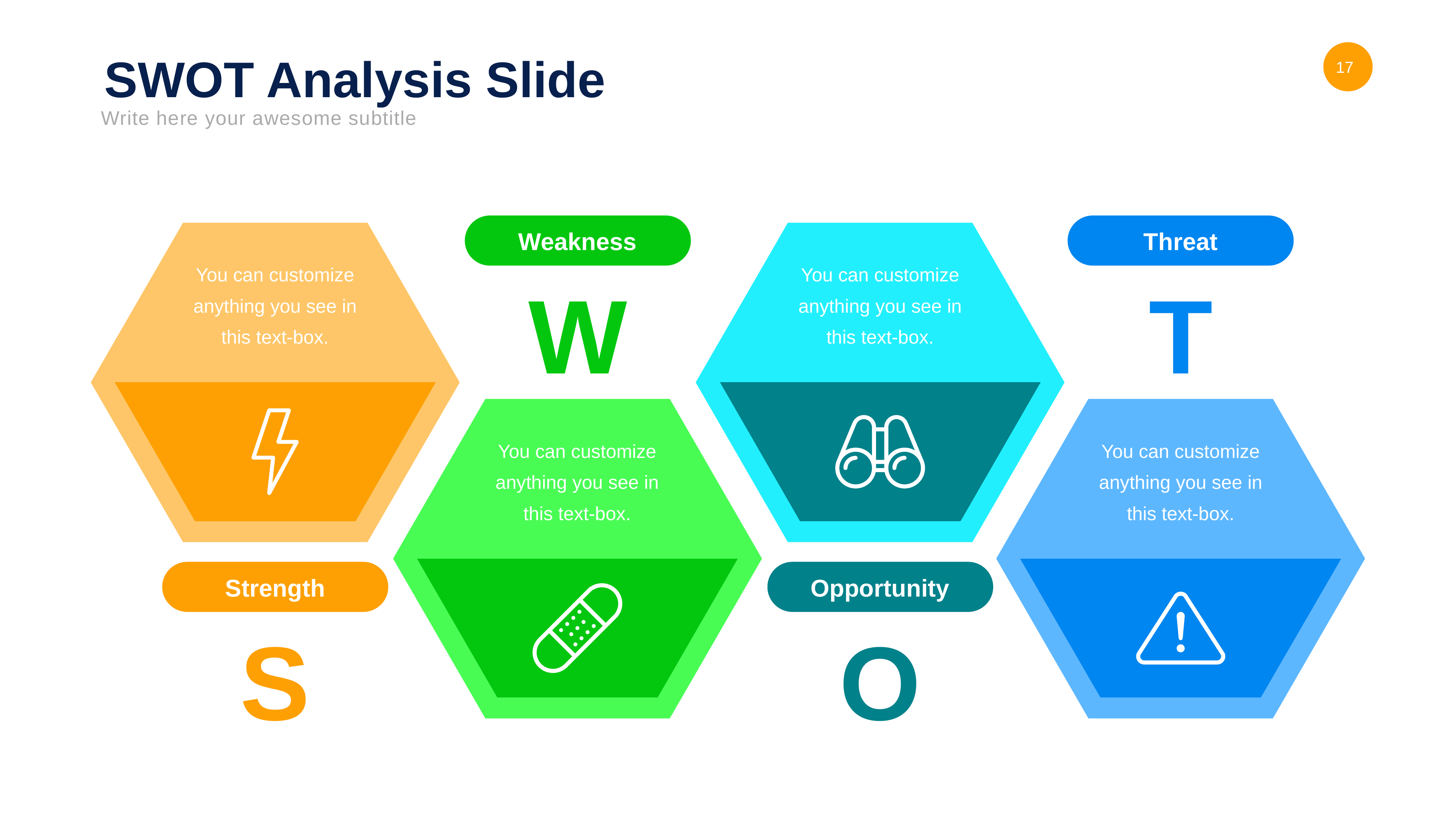

SWOT Analysis Slide
Write here your awesome subtitle

Weakness
Threat
You can customize anything you see in this text-box.
You can customize anything you see in this text-box.
T
W

You can customize anything you see in this text-box.
You can customize anything you see in this text-box.

Strength
Opportunity

O
S